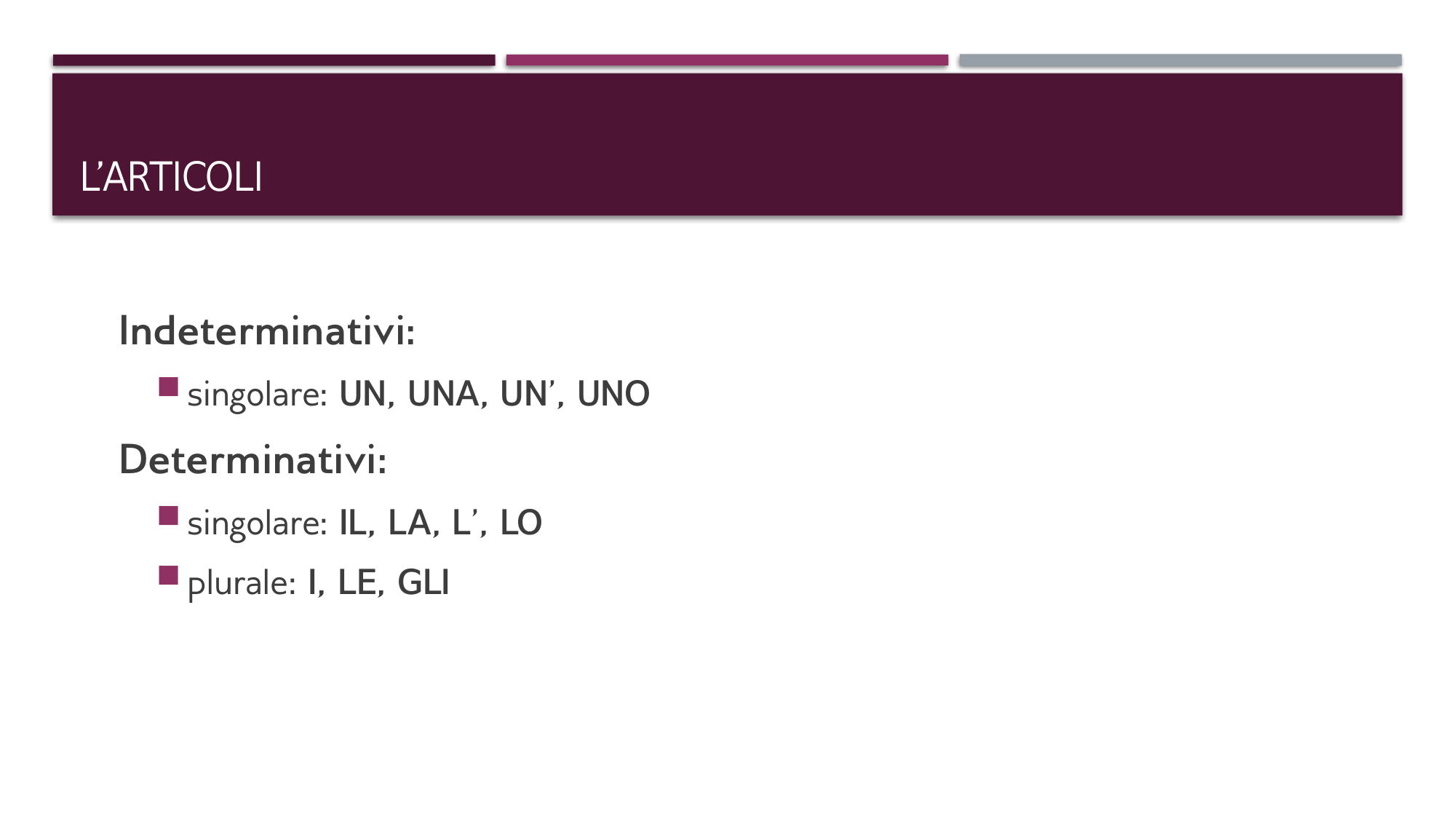

# L’articoli
Indeterminativi:
singolare: UN, UNA, UN’, UNO
Determinativi:
singolare: IL, LA, L’, LO
plurale: I, LE, GLI